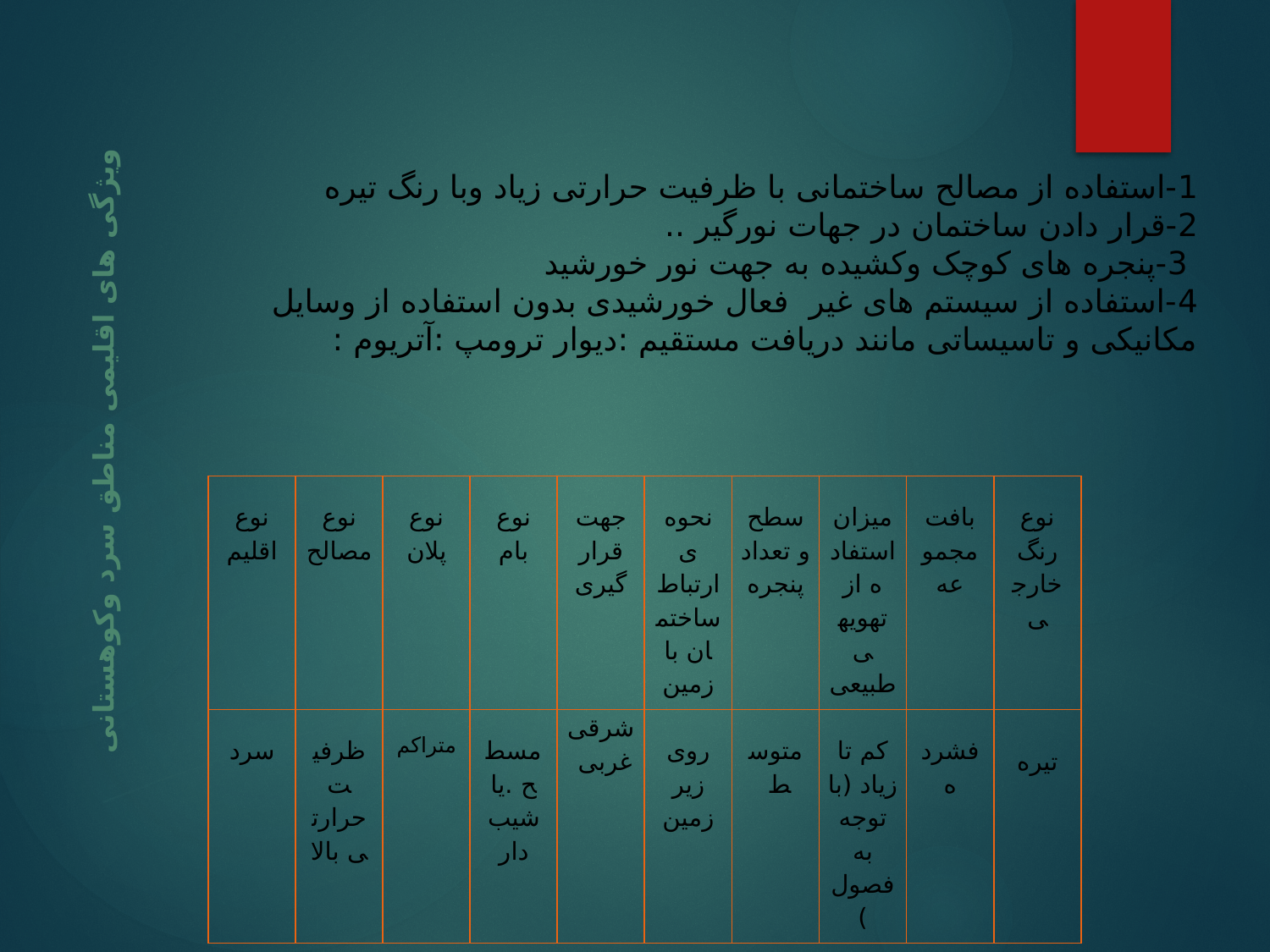

1-استفاده از مصالح ساختمانی با ظرفیت حرارتی زیاد وبا رنگ تیره
2-قرار دادن ساختمان در جهات نورگیر ..
 3-پنجره های کوچک وکشیده به جهت نور خورشید
4-استفاده از سیستم های غیر  فعال خورشیدی بدون استفاده از وسایل مکانیکی و تاسیساتی مانند دریافت مستقیم :دیوار ترومپ :آتریوم :

ویژگی های اقلیمی مناطق سرد وکوهستانی
| نوع اقلیم | نوع مصالح | نوع پلان | نوع بام | جهت قرار گیری | نحوه ی ارتباط ساختمان با زمین | سطح و تعداد پنجره | میزان استفاده از تهویهی طبیعی | بافت مجموعه | نوع رنگ خارجی |
| --- | --- | --- | --- | --- | --- | --- | --- | --- | --- |
| سرد | ظرفیت حرارتی بالا | متراکم | مسطح .یا شیب دار | شرقی غربی | روی زیر زمین | متوسط | کم تا زیاد (با توجه به فصول) | فشرده | تیره |